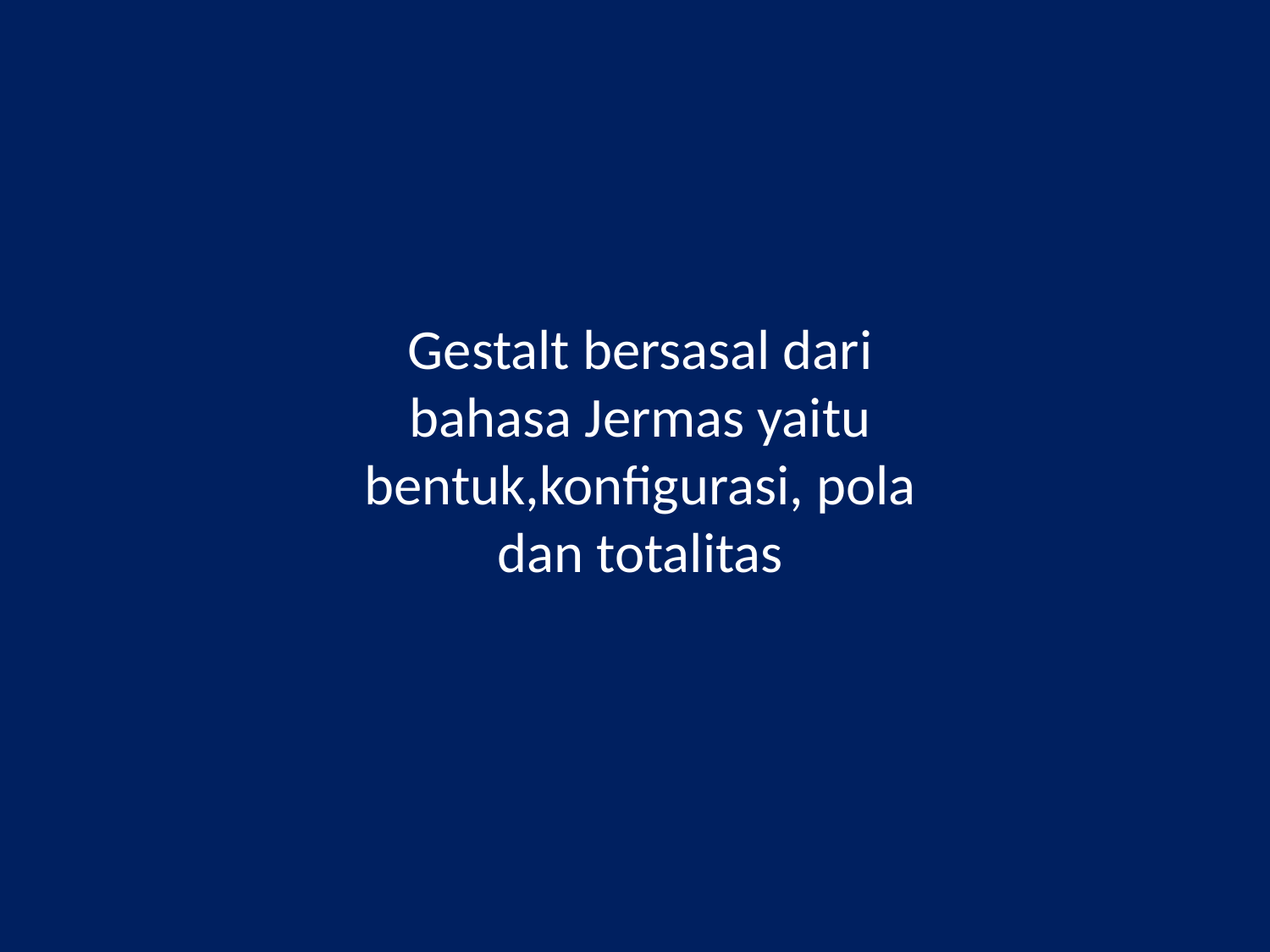

Gestalt bersasal dari bahasa Jermas yaitu bentuk,konfigurasi, pola dan totalitas